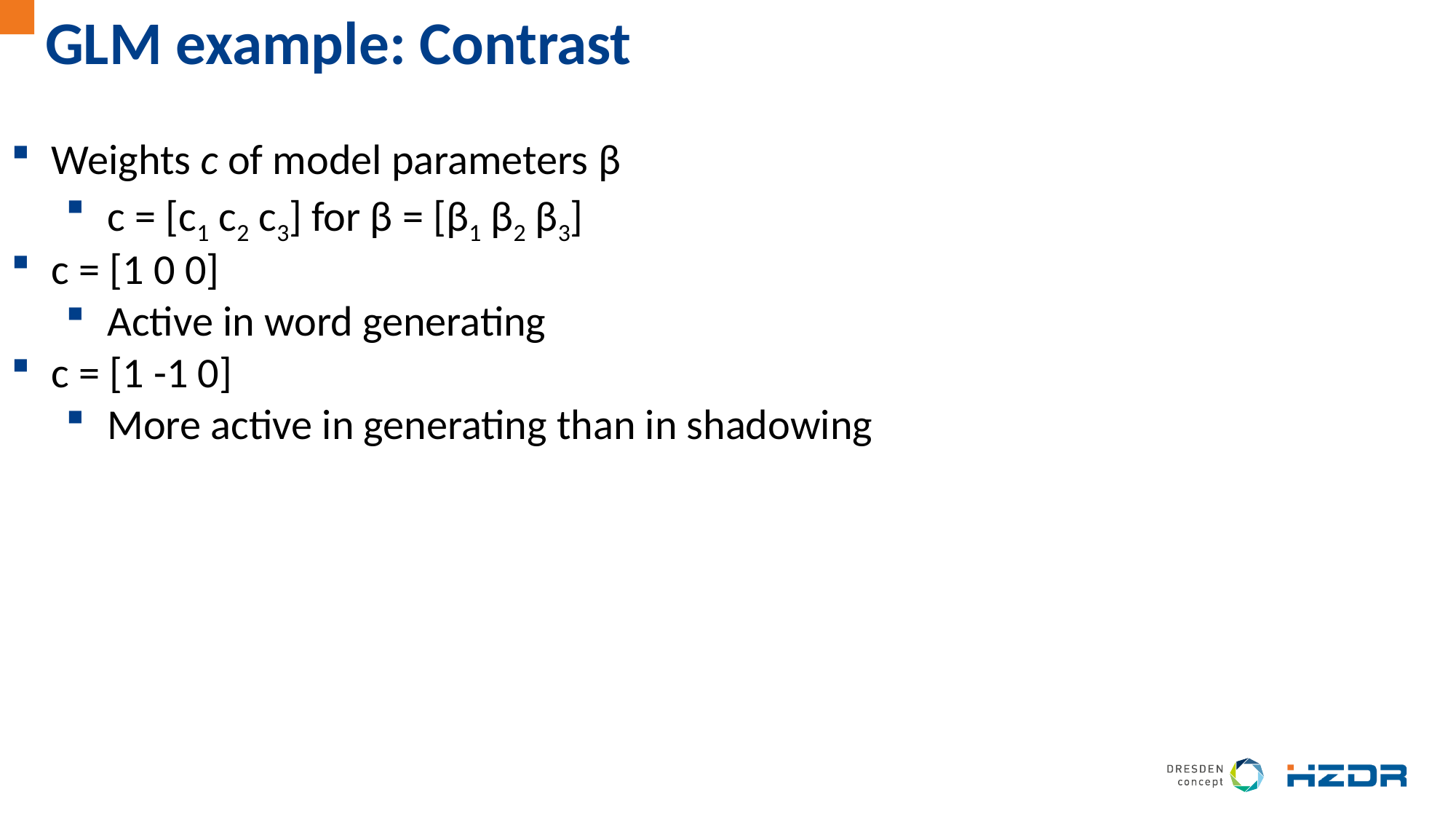

# GLM example: Contrast
Weights c of model parameters β
c = [c1 c2 c3] for β = [β1 β2 β3]
c = [1 0 0]
Active in word generating
c = [1 -1 0]
More active in generating than in shadowing